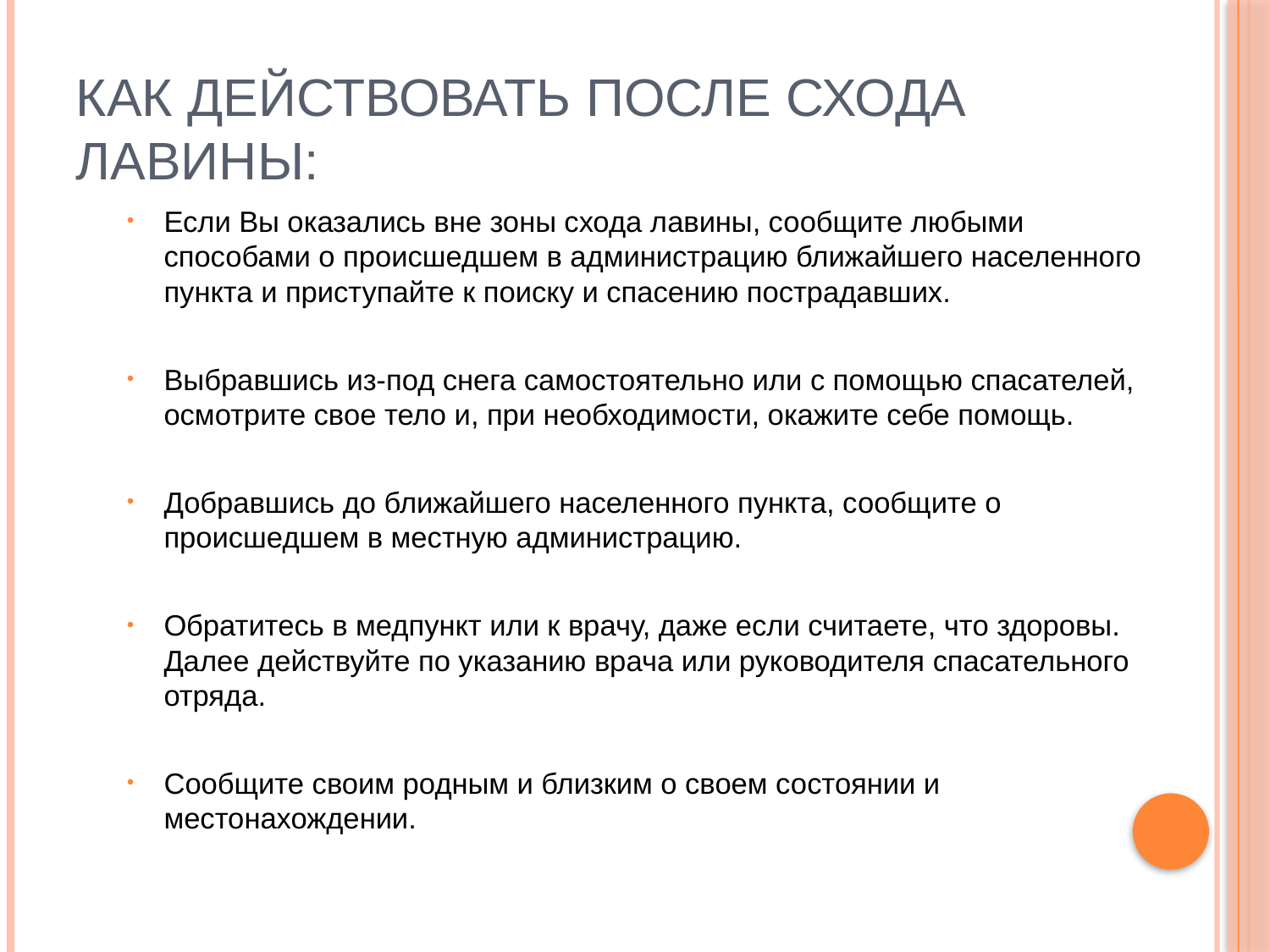

# КАК ДЕЙСТВОВАТЬ ПОСЛЕ СХОДА ЛАВИНЫ:

Если Вы оказались вне зоны схода лавины, сообщите любыми способами о происшедшем в администрацию ближайшего населенного пункта и приступайте к поиску и спасению пострадавших.

Выбравшись из-под снега самостоятельно или с помощью спасателей, осмотрите свое тело и, при необходимости, окажите себе помощь.

Добравшись до ближайшего населенного пункта, сообщите о происшедшем в местную администрацию.

Обратитесь в медпункт или к врачу, даже если считаете, что здоровы. Далее действуйте по указанию врача или руководителя спасательного отряда.

Сообщите своим родным и близким о своем состоянии и местонахождении.